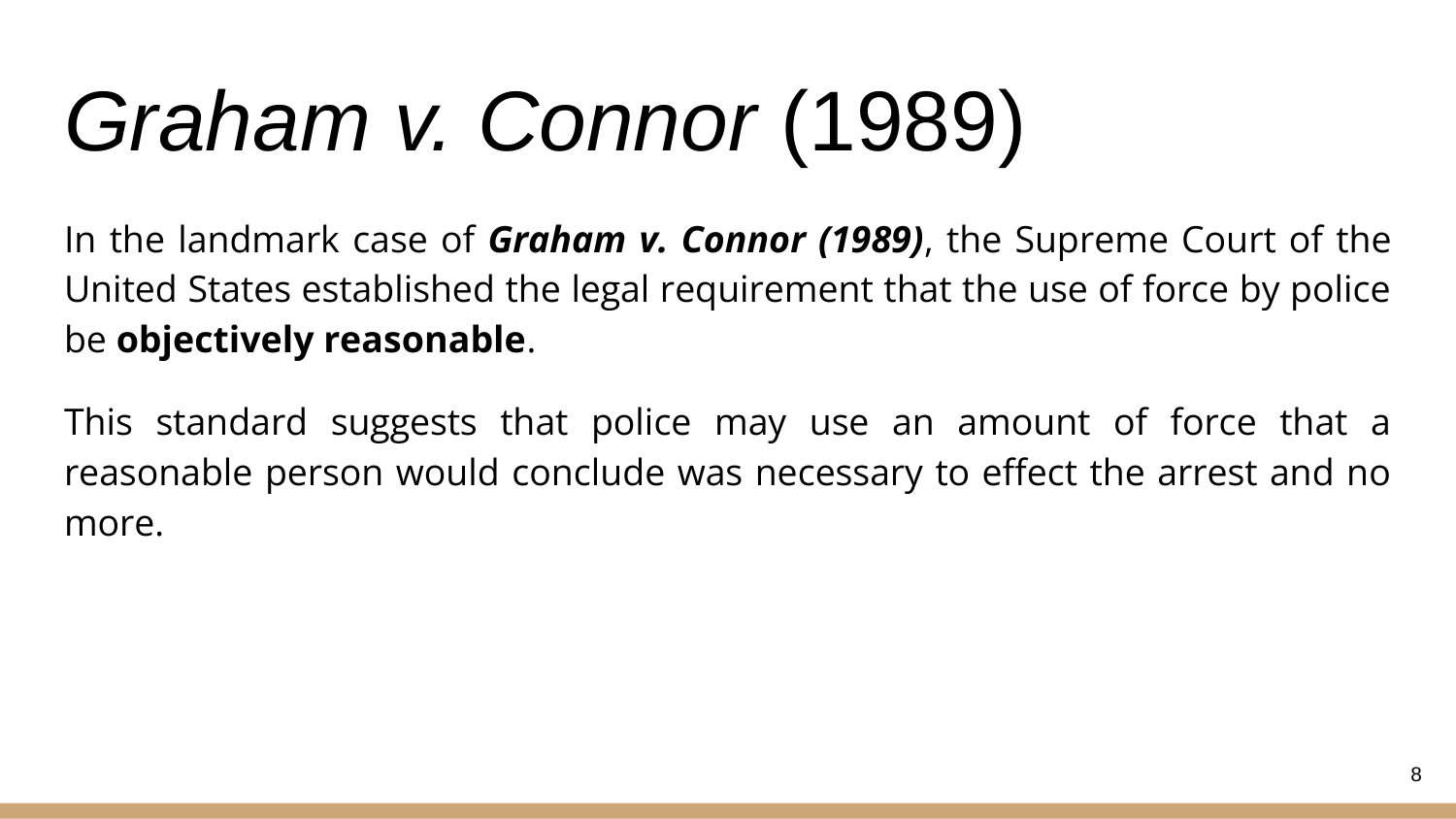

# Graham v. Connor (1989)
In the landmark case of Graham v. Connor (1989), the Supreme Court of the United States established the legal requirement that the use of force by police be objectively reasonable.
This standard suggests that police may use an amount of force that a reasonable person would conclude was necessary to effect the arrest and no more.

8